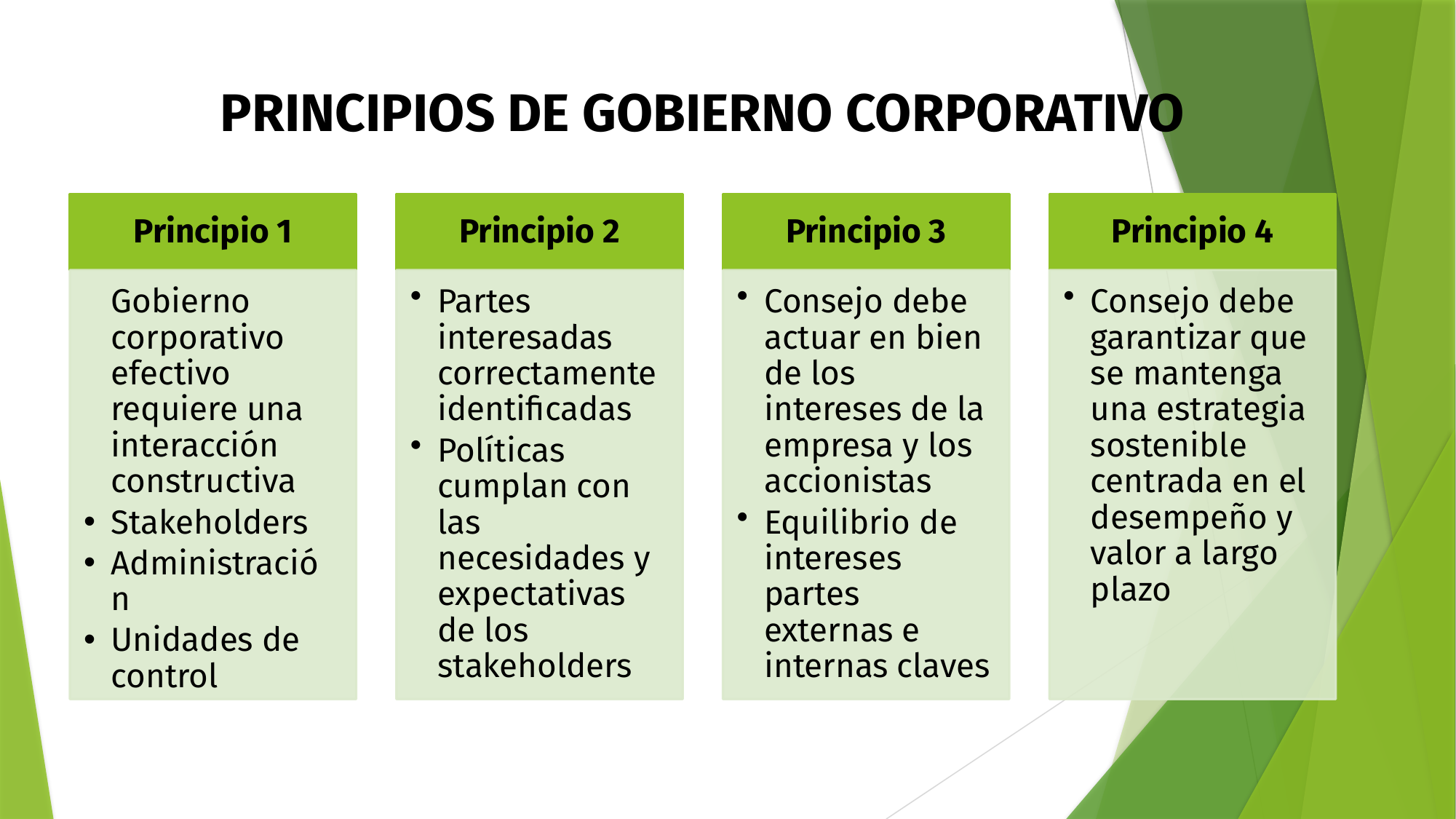

# PRINCIPIOS DE GOBIERNO CORPORATIVO
Principio 1
	Gobierno corporativo efectivo requiere una interacción constructiva
Stakeholders
Administración
Unidades de control
Principio 2
Partes interesadas correctamente identificadas
Políticas cumplan con las necesidades y expectativas de los stakeholders
Principio 3
Consejo debe actuar en bien de los intereses de la empresa y los accionistas
Equilibrio de intereses partes externas e internas claves
Principio 4
Consejo debe garantizar que se mantenga una estrategia sostenible centrada en el desempeño y valor a largo plazo